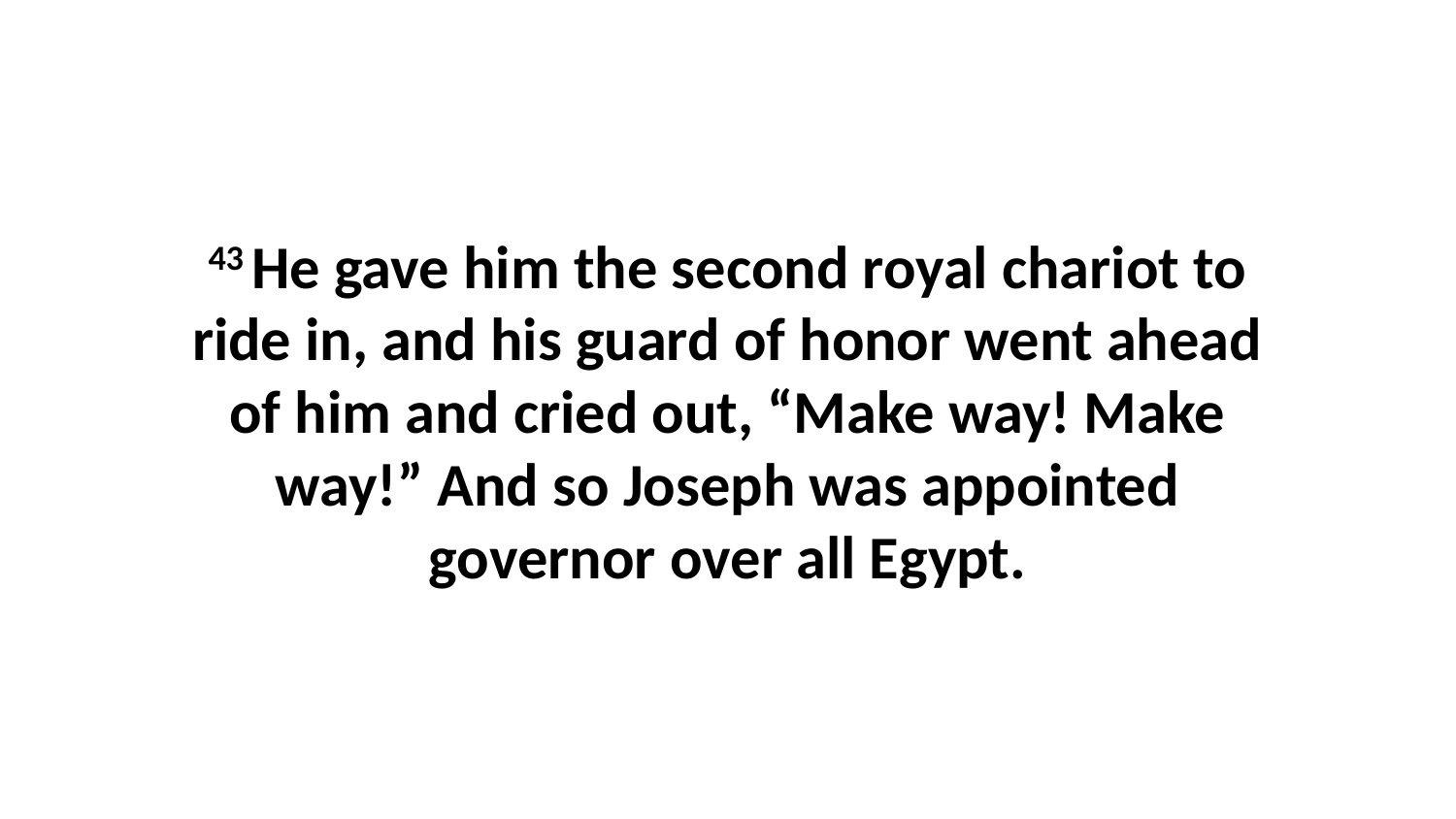

43 He gave him the second royal chariot to ride in, and his guard of honor went ahead of him and cried out, “Make way! Make way!” And so Joseph was appointed governor over all Egypt.